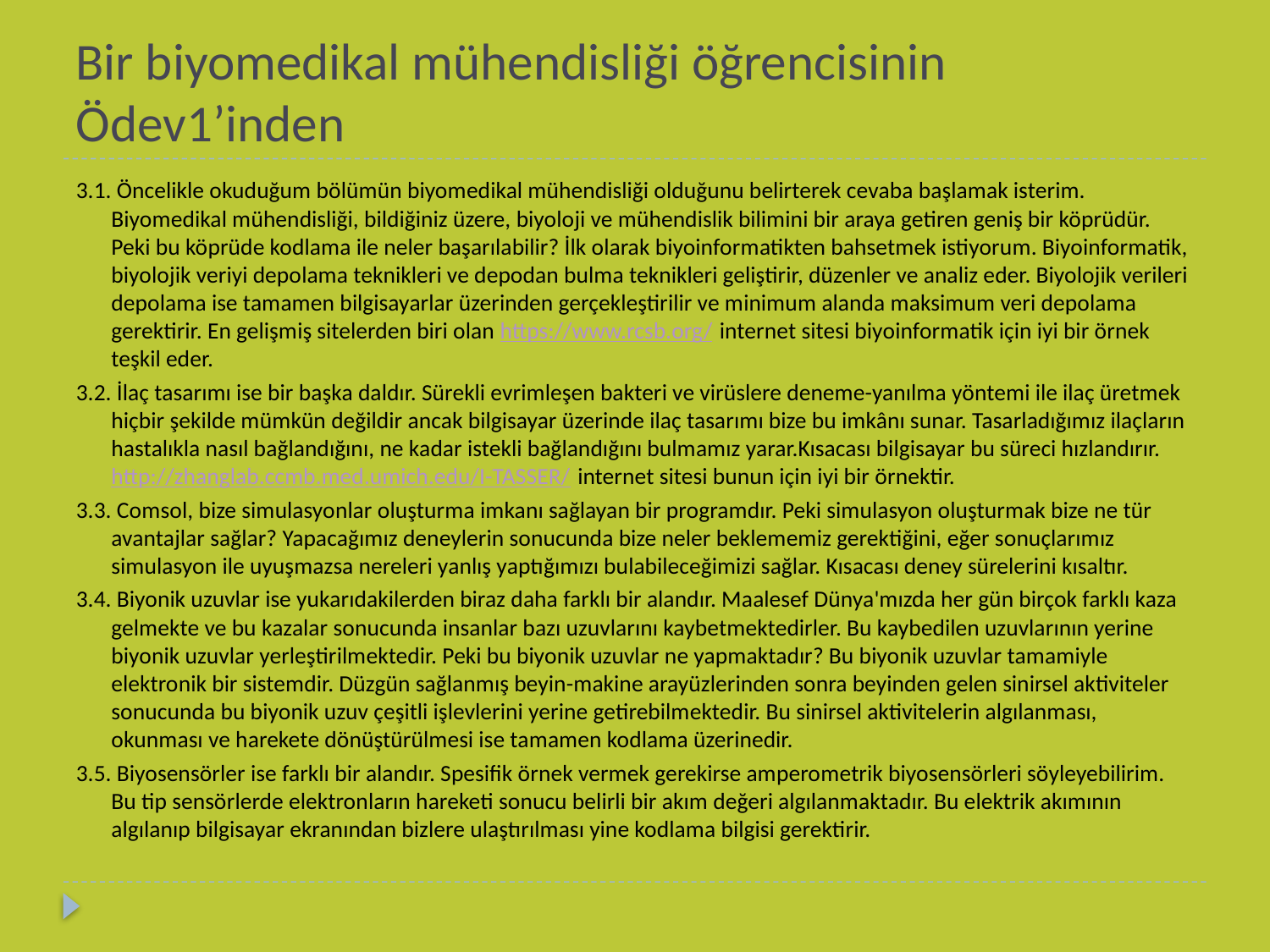

# Bir biyomedikal mühendisliği öğrencisinin Ödev1’inden
3.1. Öncelikle okuduğum bölümün biyomedikal mühendisliği olduğunu belirterek cevaba başlamak isterim. Biyomedikal mühendisliği, bildiğiniz üzere, biyoloji ve mühendislik bilimini bir araya getiren geniş bir köprüdür. Peki bu köprüde kodlama ile neler başarılabilir? İlk olarak biyoinformatikten bahsetmek istiyorum. Biyoinformatik, biyolojik veriyi depolama teknikleri ve depodan bulma teknikleri geliştirir, düzenler ve analiz eder. Biyolojik verileri depolama ise tamamen bilgisayarlar üzerinden gerçekleştirilir ve minimum alanda maksimum veri depolama gerektirir. En gelişmiş sitelerden biri olan https://www.rcsb.org/ internet sitesi biyoinformatik için iyi bir örnek teşkil eder.
3.2. İlaç tasarımı ise bir başka daldır. Sürekli evrimleşen bakteri ve virüslere deneme-yanılma yöntemi ile ilaç üretmek hiçbir şekilde mümkün değildir ancak bilgisayar üzerinde ilaç tasarımı bize bu imkânı sunar. Tasarladığımız ilaçların hastalıkla nasıl bağlandığını, ne kadar istekli bağlandığını bulmamız yarar.Kısacası bilgisayar bu süreci hızlandırır. http://zhanglab.ccmb.med.umich.edu/I-TASSER/ internet sitesi bunun için iyi bir örnektir.
3.3. Comsol, bize simulasyonlar oluşturma imkanı sağlayan bir programdır. Peki simulasyon oluşturmak bize ne tür avantajlar sağlar? Yapacağımız deneylerin sonucunda bize neler beklememiz gerektiğini, eğer sonuçlarımız simulasyon ile uyuşmazsa nereleri yanlış yaptığımızı bulabileceğimizi sağlar. Kısacası deney sürelerini kısaltır.
3.4. Biyonik uzuvlar ise yukarıdakilerden biraz daha farklı bir alandır. Maalesef Dünya'mızda her gün birçok farklı kaza gelmekte ve bu kazalar sonucunda insanlar bazı uzuvlarını kaybetmektedirler. Bu kaybedilen uzuvlarının yerine biyonik uzuvlar yerleştirilmektedir. Peki bu biyonik uzuvlar ne yapmaktadır? Bu biyonik uzuvlar tamamiyle elektronik bir sistemdir. Düzgün sağlanmış beyin-makine arayüzlerinden sonra beyinden gelen sinirsel aktiviteler sonucunda bu biyonik uzuv çeşitli işlevlerini yerine getirebilmektedir. Bu sinirsel aktivitelerin algılanması, okunması ve harekete dönüştürülmesi ise tamamen kodlama üzerinedir.
3.5. Biyosensörler ise farklı bir alandır. Spesifik örnek vermek gerekirse amperometrik biyosensörleri söyleyebilirim. Bu tip sensörlerde elektronların hareketi sonucu belirli bir akım değeri algılanmaktadır. Bu elektrik akımının algılanıp bilgisayar ekranından bizlere ulaştırılması yine kodlama bilgisi gerektirir.